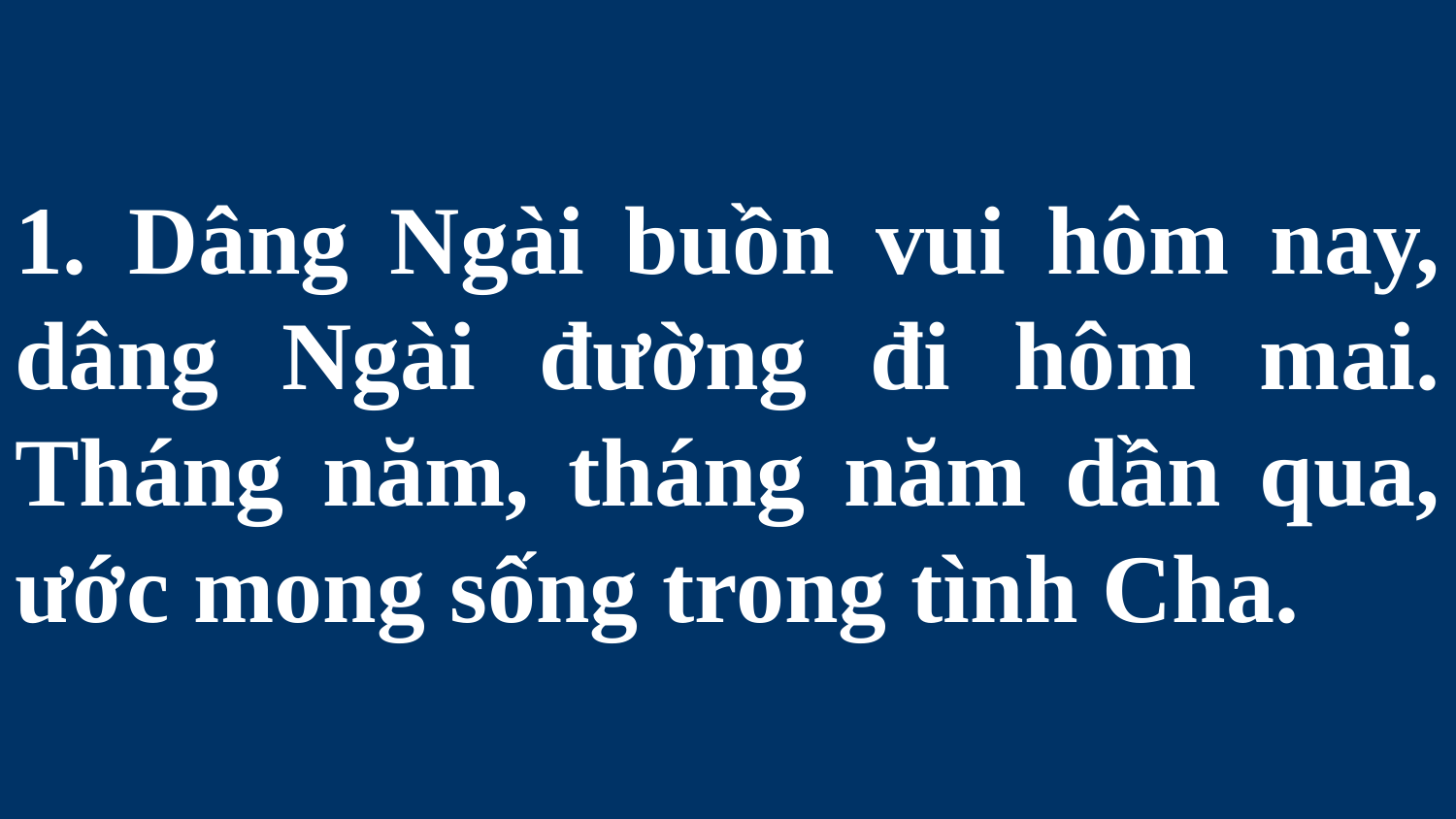

# 1. Dâng Ngài buồn vui hôm nay, dâng Ngài đường đi hôm mai. Tháng năm, tháng năm dần qua, ước mong sống trong tình Cha.